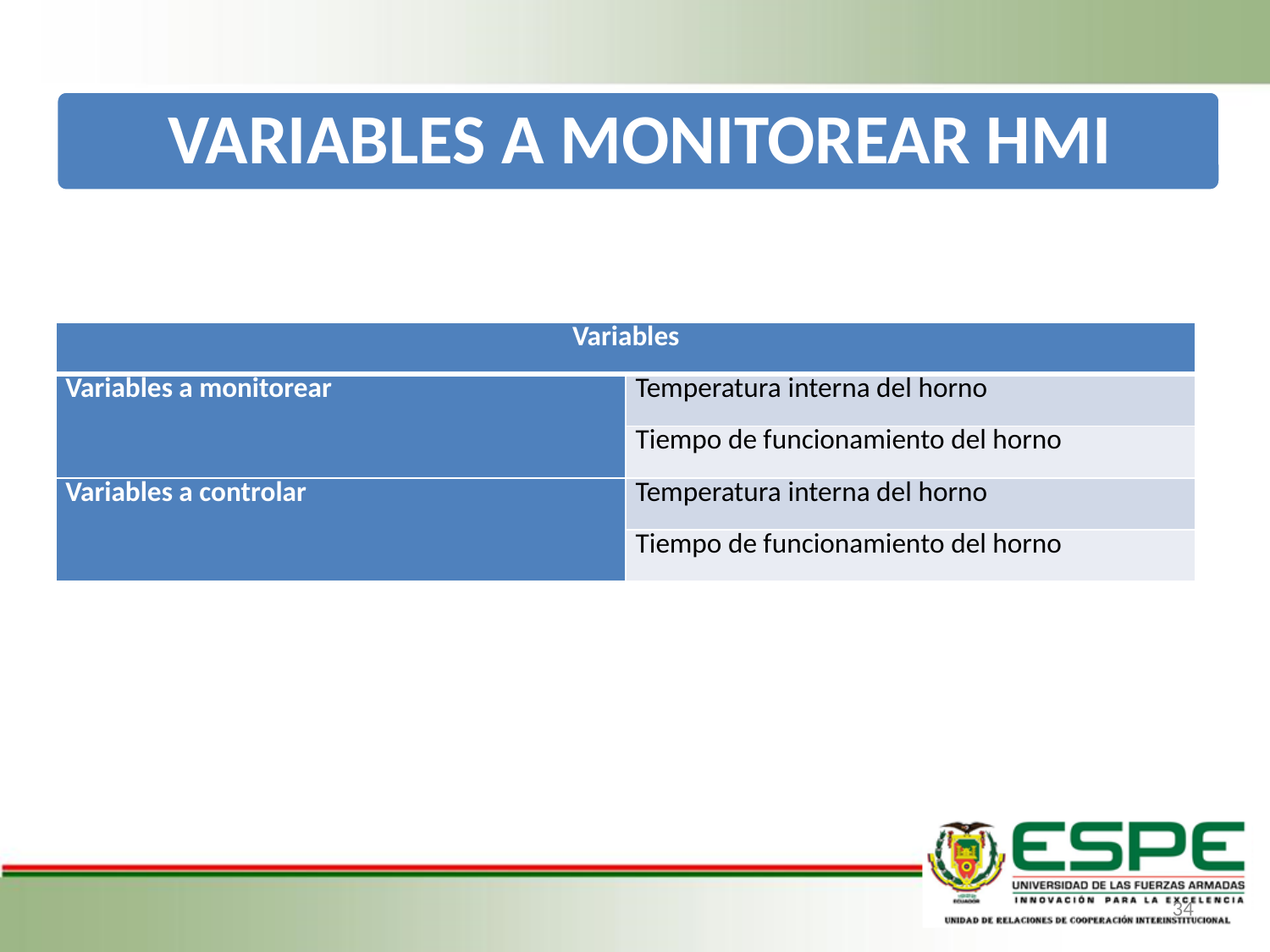

VARIABLES A MONITOREAR HMI

| Variables |  |
| --- | --- |
| Variables a monitorear | Temperatura interna del horno |
|  | Tiempo de funcionamiento del horno |
| Variables a controlar | Temperatura interna del horno |
|  | Tiempo de funcionamiento del horno |

34